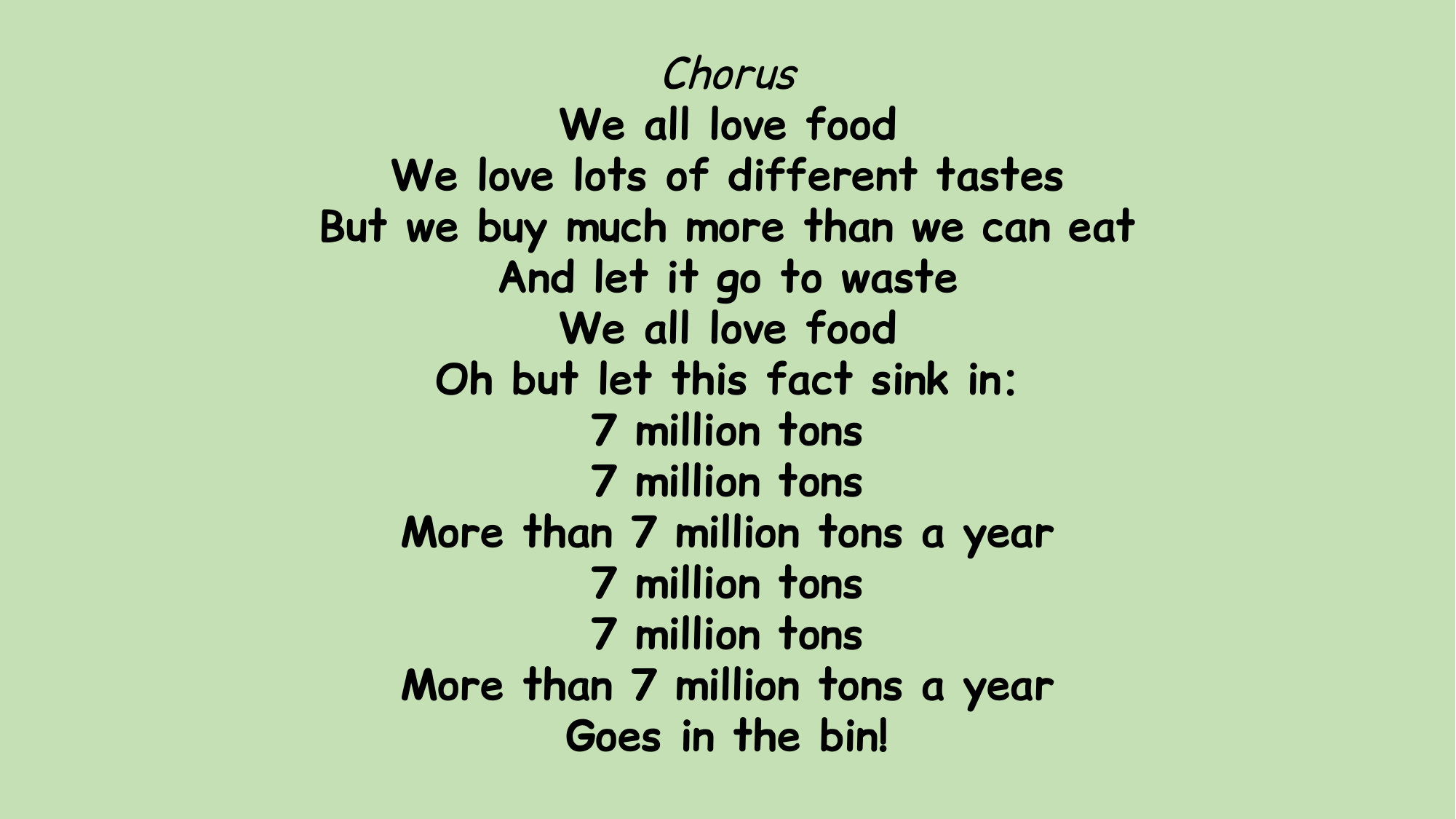

Chorus
We all love food
We love lots of different tastes
But we buy much more than we can eat
And let it go to waste
We all love food
Oh but let this fact sink in:
7 million tons
7 million tons
More than 7 million tons a year
7 million tons
7 million tons
More than 7 million tons a year
Goes in the bin!